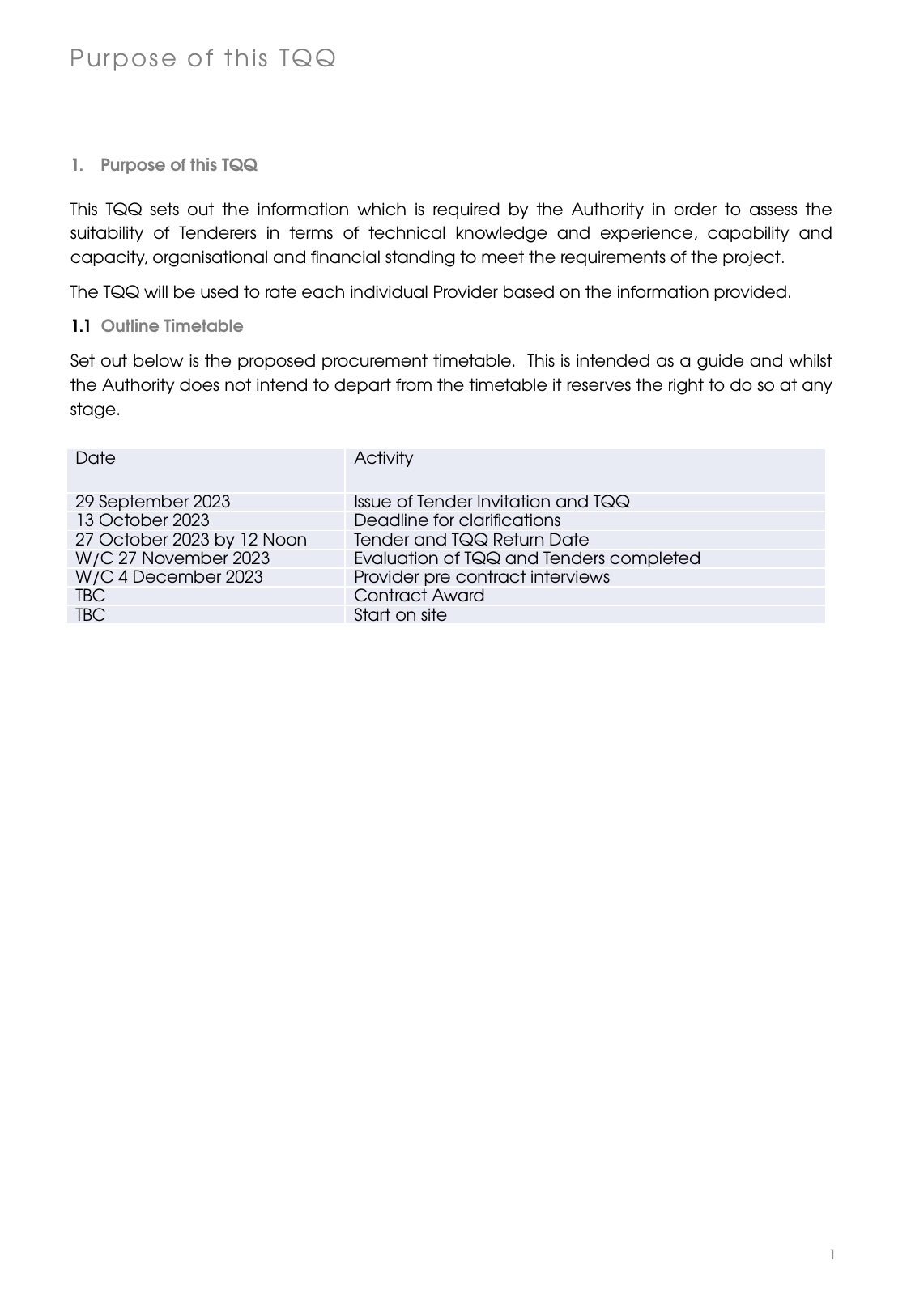

Purpose of this TQQ
Purpose of this TQQ

This TQQ sets out the information which is required by the Authority in order to assess the suitability of Tenderers in terms of technical knowledge and experience, capability and capacity, organisational and financial standing to meet the requirements of the project.
The TQQ will be used to rate each individual Provider based on the information provided.
1.1  Outline Timetable
Set out below is the proposed procurement timetable.  This is intended as a guide and whilst the Authority does not intend to depart from the timetable it reserves the right to do so at any stage.

| Date | Activity |
| --- | --- |
| 29 September 2023 | Issue of Tender Invitation and TQQ |
| 13 October 2023 | Deadline for clarifications |
| 27 October 2023 by 12 Noon | Tender and TQQ Return Date |
| W/C 27 November 2023 | Evaluation of TQQ and Tenders completed |
| W/C 4 December 2023 | Provider pre contract interviews |
| TBC | Contract Award |
| TBC | Start on site |
1